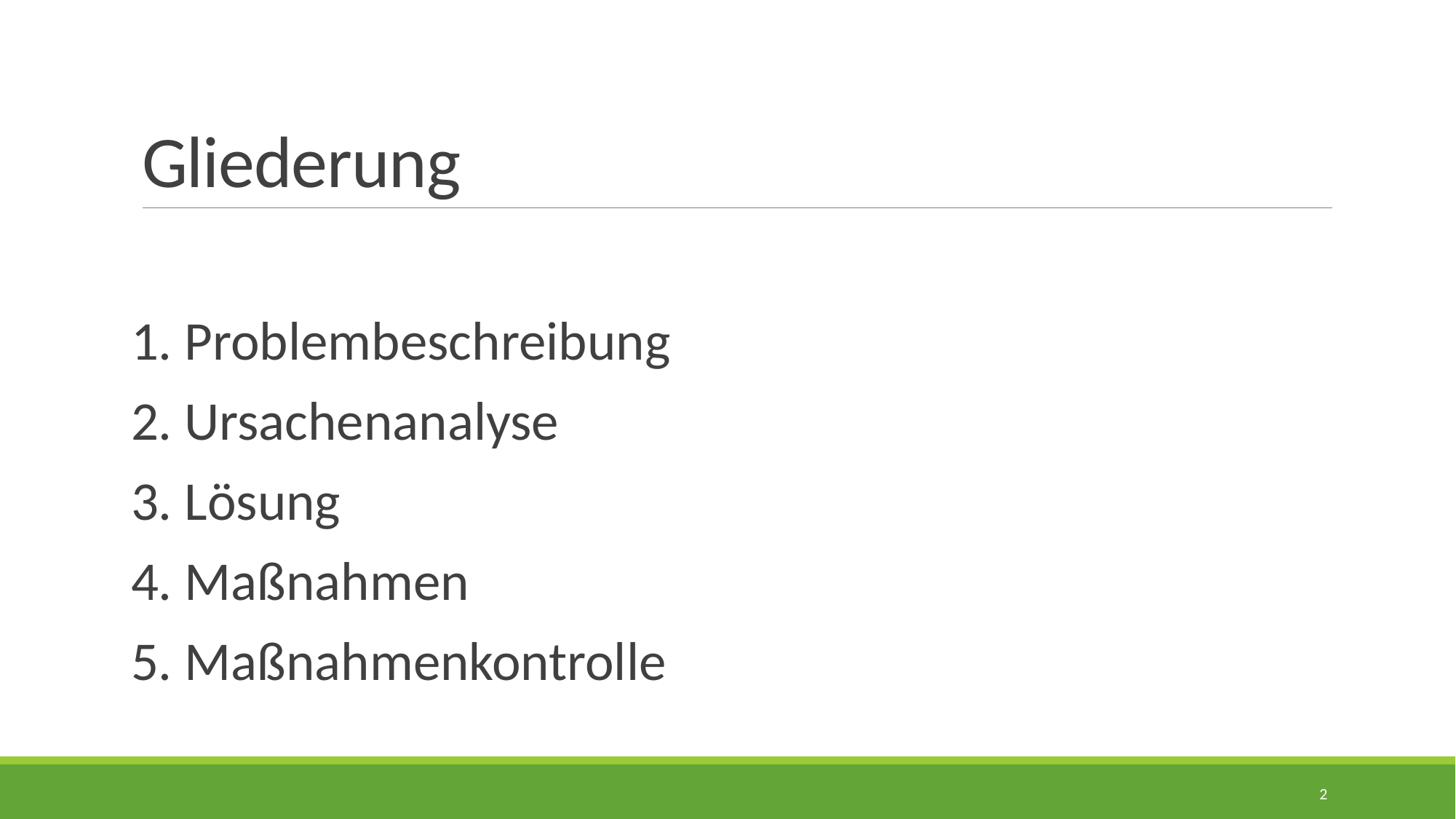

# Gliederung

1. Problembeschreibung
2. Ursachenanalyse
3. Lösung
4. Maßnahmen
5. Maßnahmenkontrolle
2